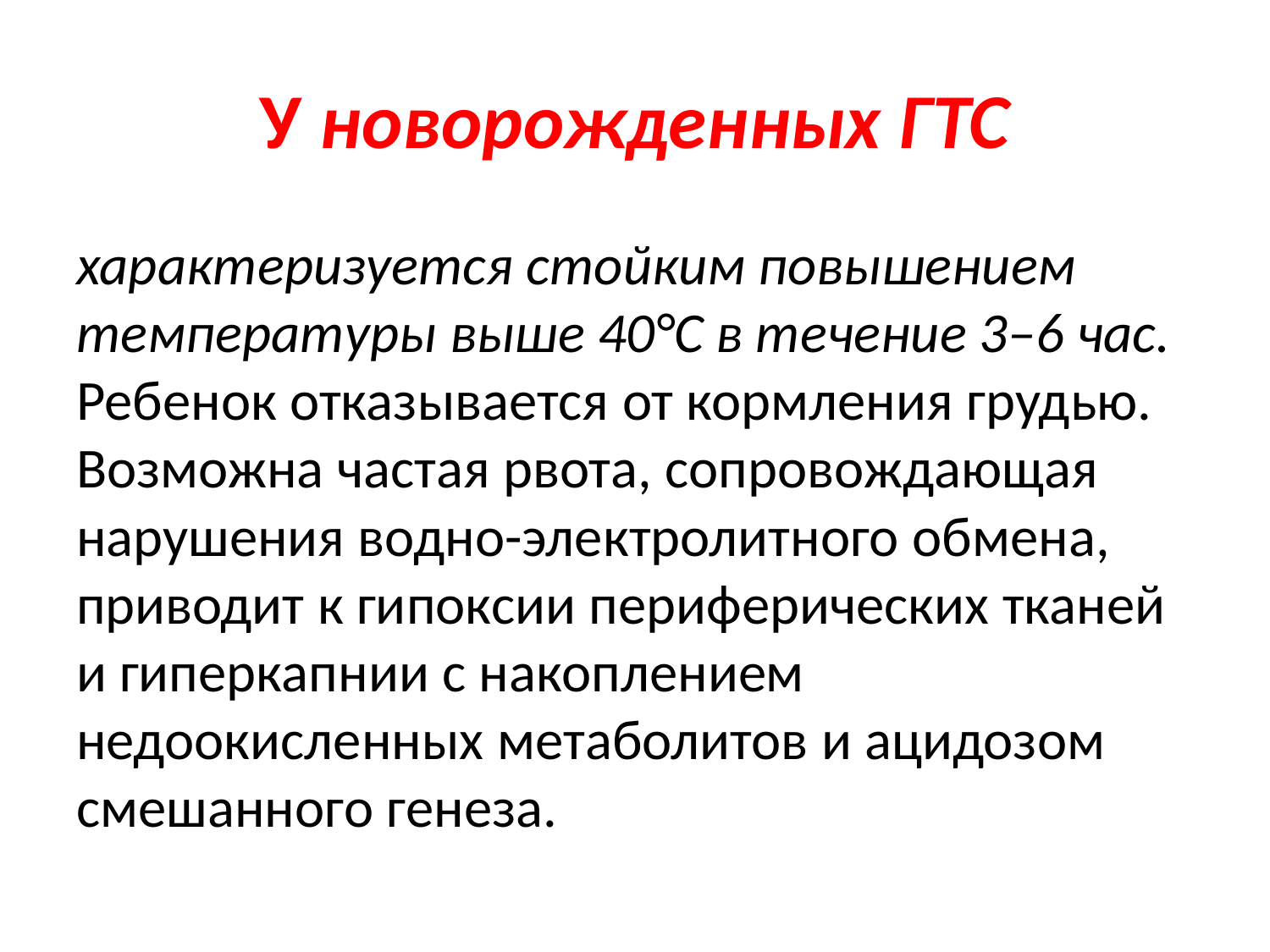

# У новорожденных ГТС
характеризуется стойким повышением температуры выше 40°С в течение 3–6 час. Ребенок отказывается от кормления грудью. Возможна частая рвота, сопровождающая нарушения водно-электролитного обмена, приводит к гипоксии периферических тканей и гиперкапнии с накоплением недоокисленных метаболитов и ацидозом смешанного генеза.